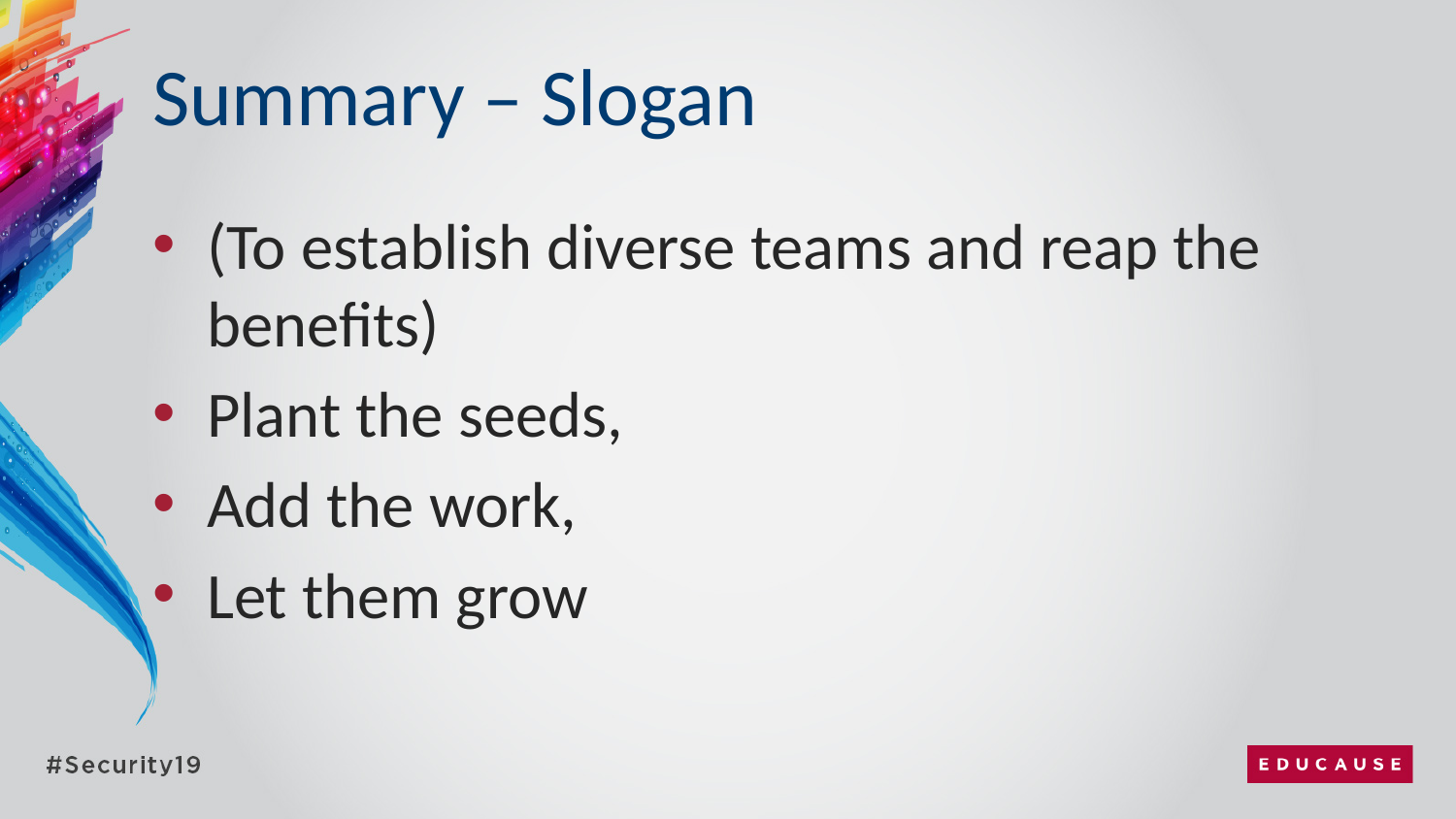

# Summary – Slogan
(To establish diverse teams and reap the benefits)
Plant the seeds,
Add the work,
Let them grow